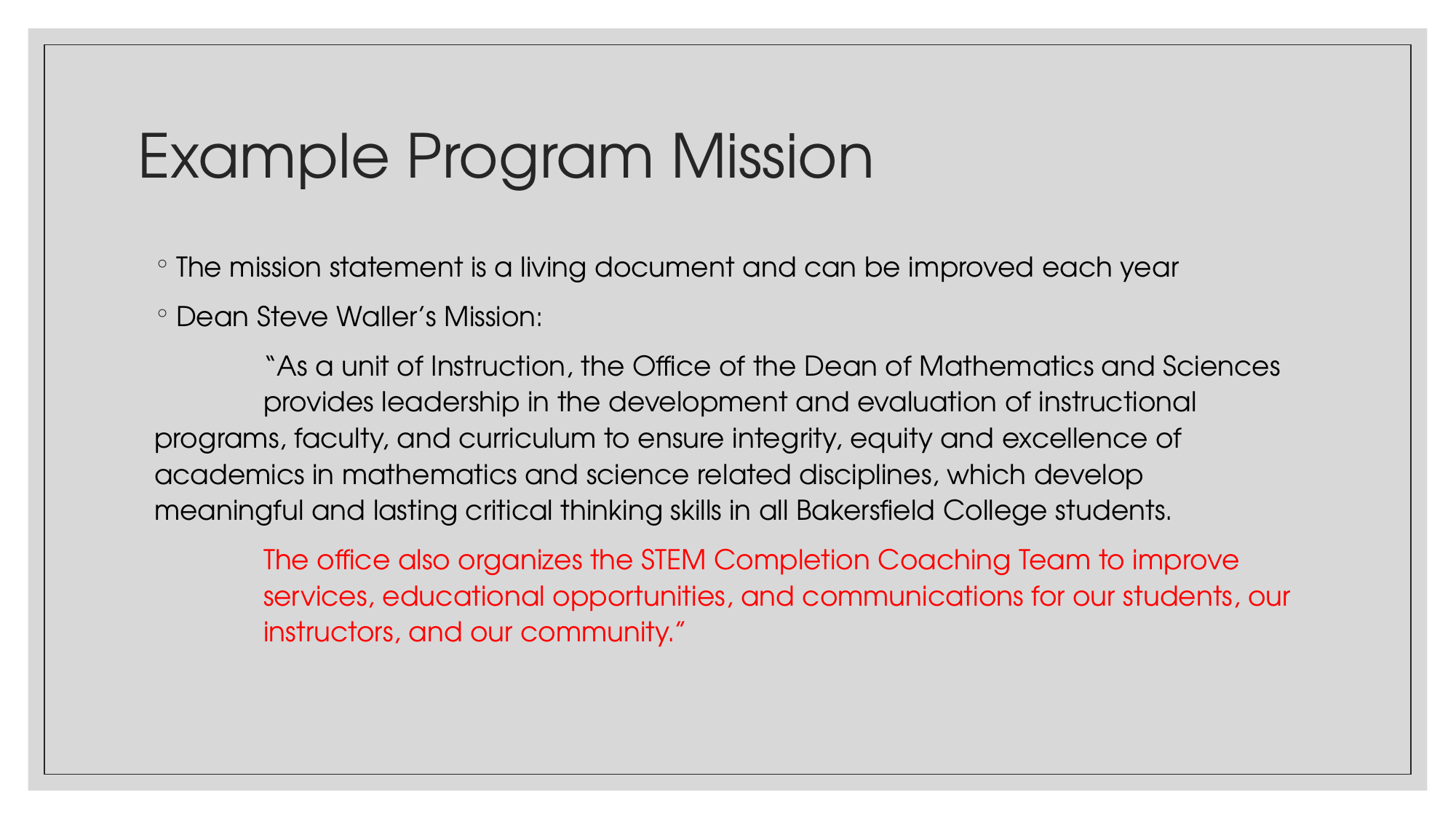

# Example Program Mission
The mission statement is a living document and can be improved each year
Dean Steve Waller’s Mission:
	“As a unit of Instruction, the Office of the Dean of Mathematics and Sciences 	provides leadership in the development and evaluation of instructional 	programs, faculty, and curriculum to ensure integrity, equity and excellence of 	academics in mathematics and science related disciplines, which develop 	meaningful and lasting critical thinking skills in all Bakersfield College students.
	The office also organizes the STEM Completion Coaching Team to improve 	services, educational opportunities, and communications for our students, our 	instructors, and our community.”